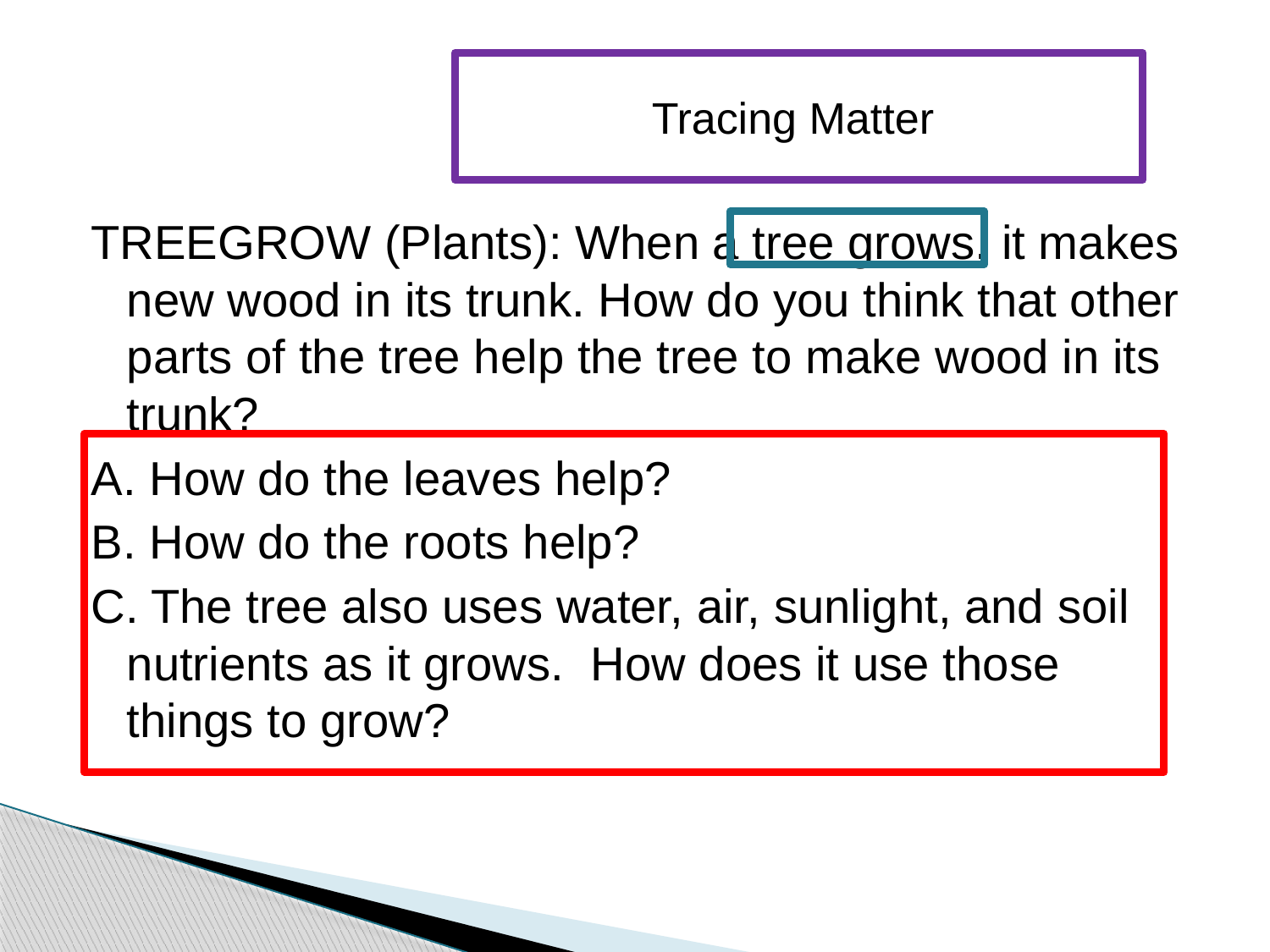

Tracing Matter
TREEGROW (Plants): When a tree grows, it makes new wood in its trunk. How do you think that other parts of the tree help the tree to make wood in its trunk?
A. How do the leaves help?
B. How do the roots help?
C. The tree also uses water, air, sunlight, and soil nutrients as it grows.  How does it use those things to grow?